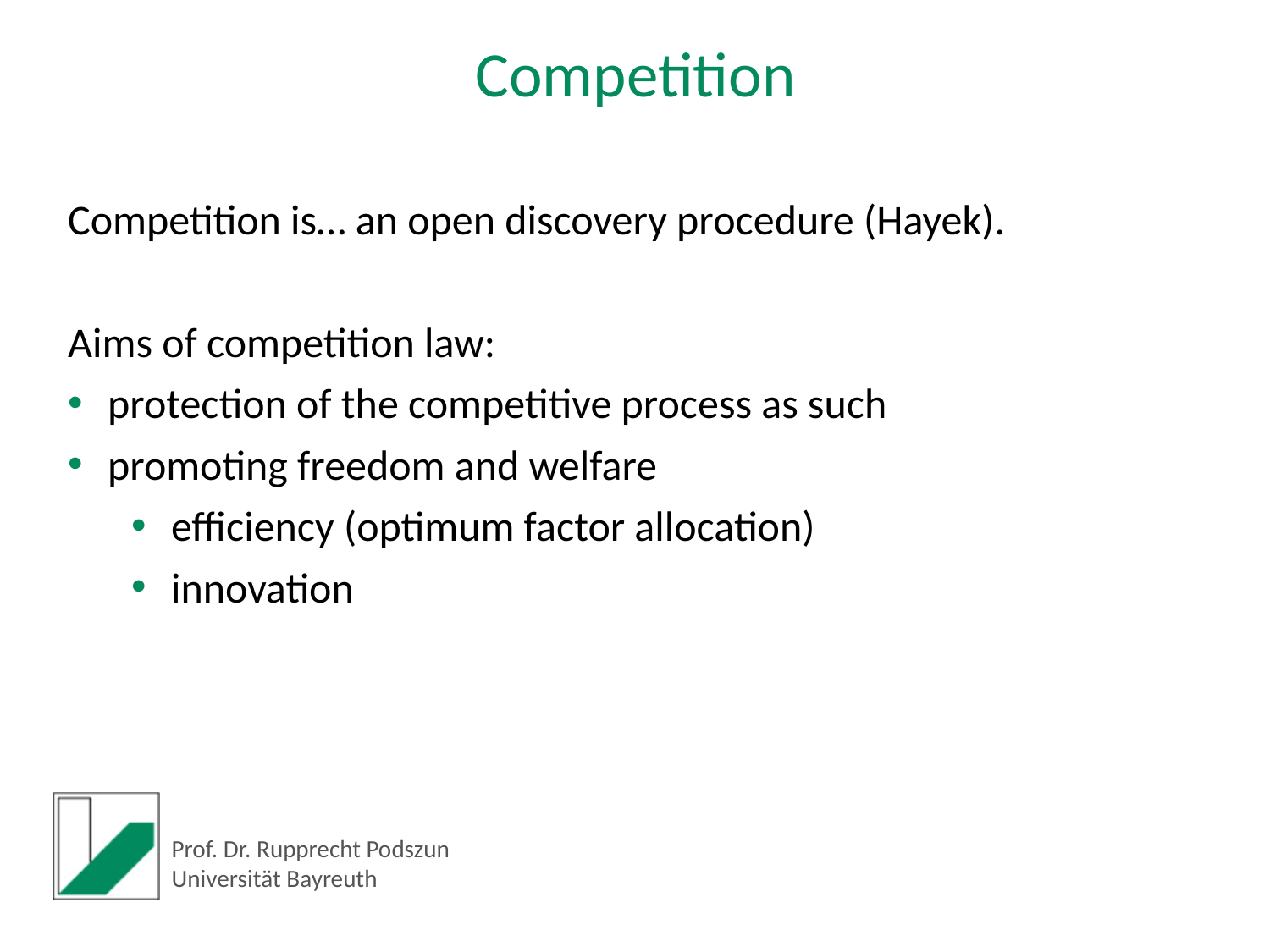

Competition
Competition is… an open discovery procedure (Hayek).

Aims of competition law:
protection of the competitive process as such
promoting freedom and welfare
efficiency (optimum factor allocation)
innovation